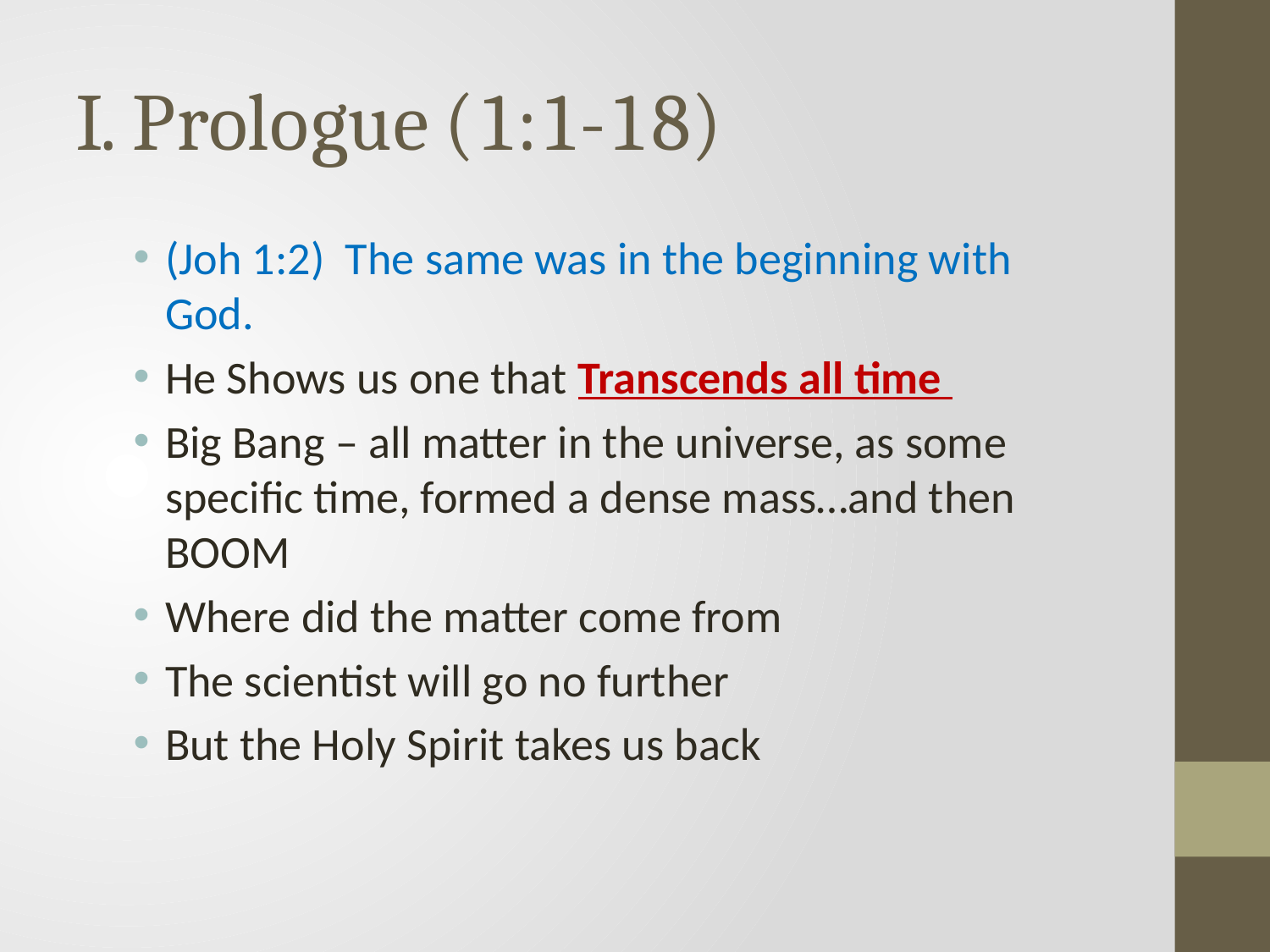

# I. Prologue (1:1-18)
(Joh 1:2)  The same was in the beginning with God.
He Shows us one that Transcends all time
Big Bang – all matter in the universe, as some specific time, formed a dense mass…and then BOOM
Where did the matter come from
The scientist will go no further
But the Holy Spirit takes us back